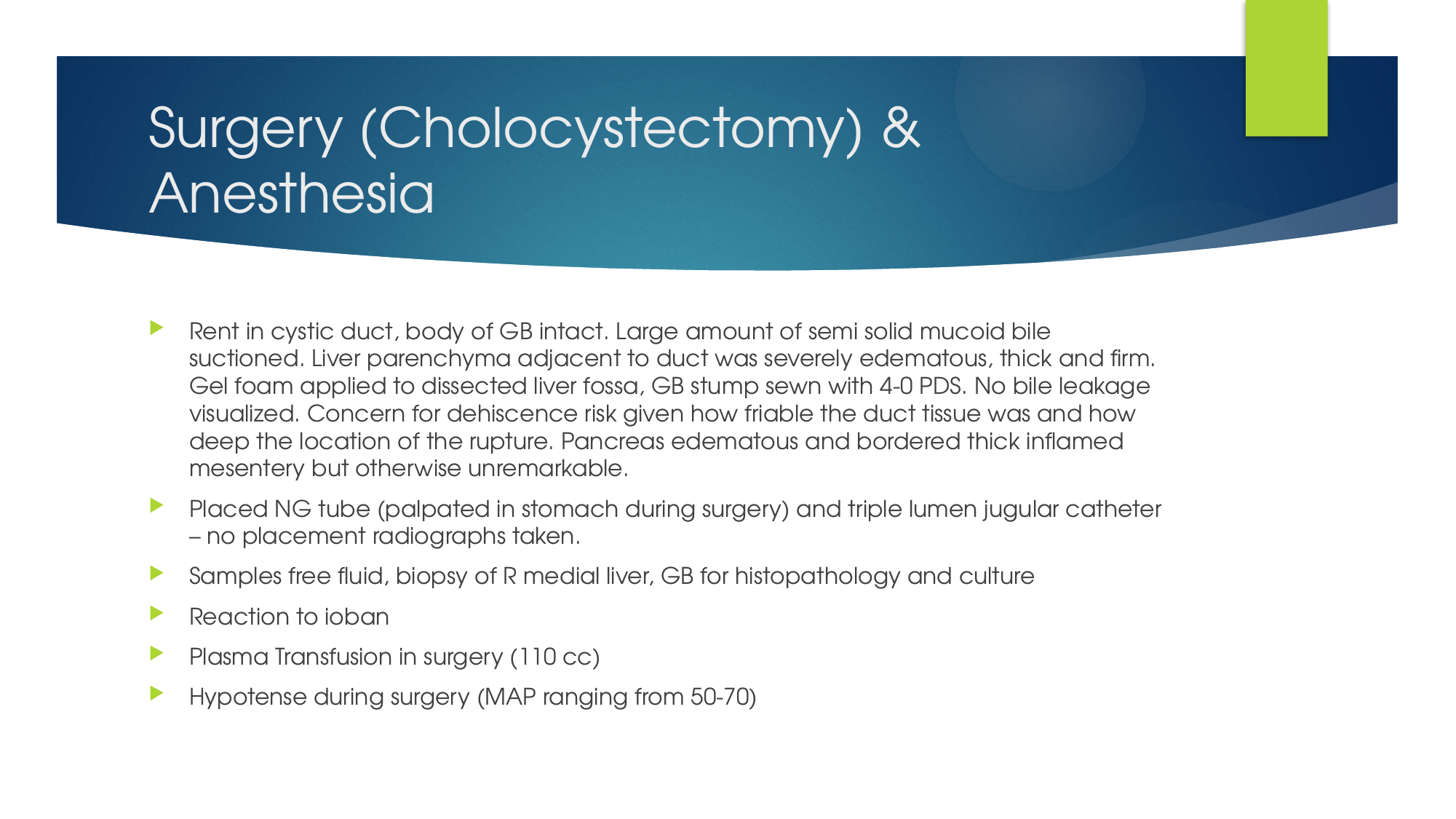

# Surgery (Cholocystectomy) & Anesthesia
Rent in cystic duct, body of GB intact. Large amount of semi solid mucoid bile suctioned. Liver parenchyma adjacent to duct was severely edematous, thick and firm. Gel foam applied to dissected liver fossa, GB stump sewn with 4-0 PDS. No bile leakage visualized. Concern for dehiscence risk given how friable the duct tissue was and how deep the location of the rupture. Pancreas edematous and bordered thick inflamed mesentery but otherwise unremarkable.
Placed NG tube (palpated in stomach during surgery) and triple lumen jugular catheter – no placement radiographs taken.
Samples free fluid, biopsy of R medial liver, GB for histopathology and culture
Reaction to ioban
Plasma Transfusion in surgery (110 cc)
Hypotense during surgery (MAP ranging from 50-70)